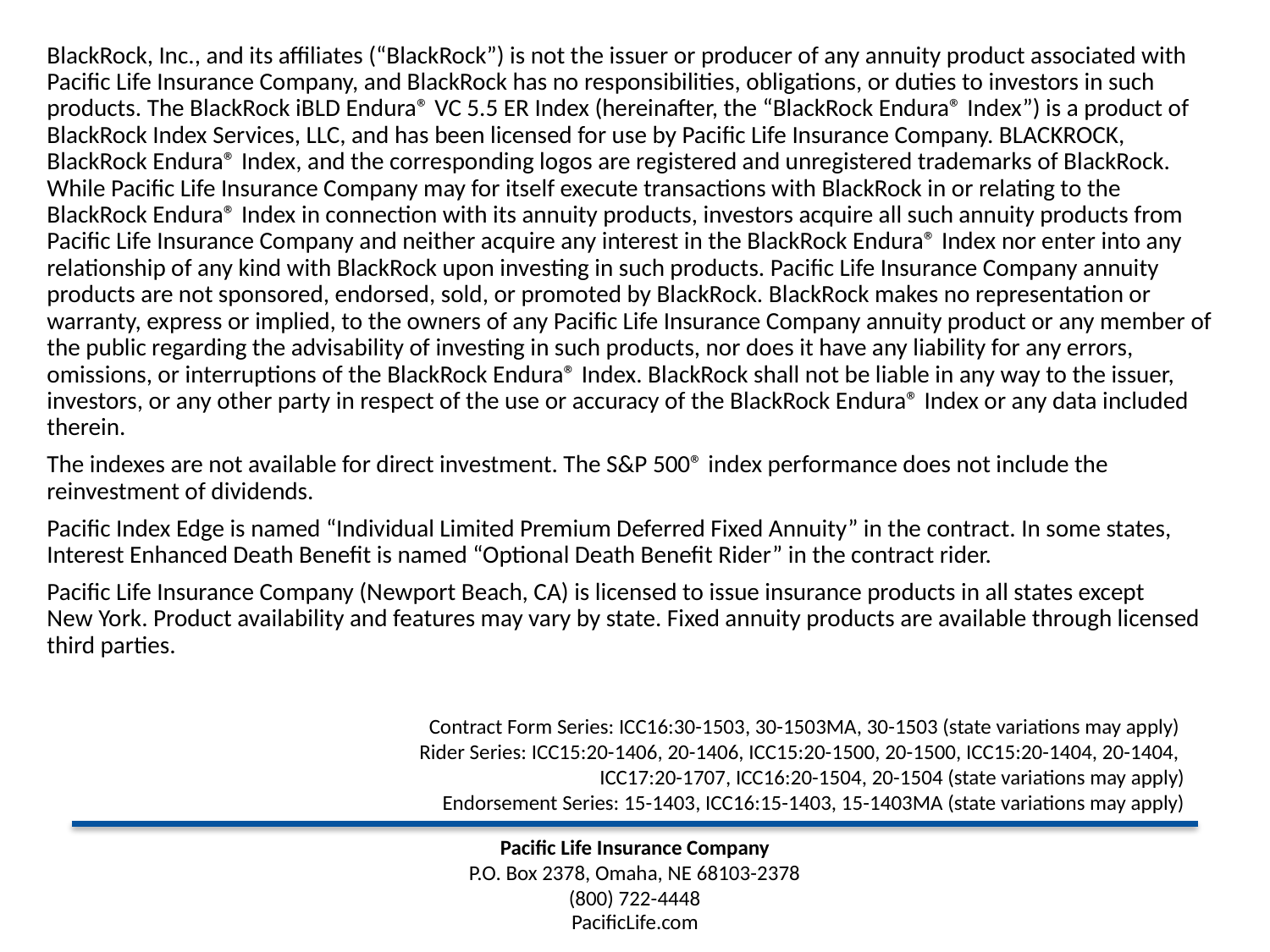

BlackRock, Inc., and its affiliates (“BlackRock”) is not the issuer or producer of any annuity product associated with Pacific Life Insurance Company, and BlackRock has no responsibilities, obligations, or duties to investors in such products. The BlackRock iBLD Endura® VC 5.5 ER Index (hereinafter, the “BlackRock Endura® Index”) is a product of BlackRock Index Services, LLC, and has been licensed for use by Pacific Life Insurance Company. BLACKROCK, BlackRock Endura® Index, and the corresponding logos are registered and unregistered trademarks of BlackRock. While Pacific Life Insurance Company may for itself execute transactions with BlackRock in or relating to the BlackRock Endura® Index in connection with its annuity products, investors acquire all such annuity products from Pacific Life Insurance Company and neither acquire any interest in the BlackRock Endura® Index nor enter into any relationship of any kind with BlackRock upon investing in such products. Pacific Life Insurance Company annuity products are not sponsored, endorsed, sold, or promoted by BlackRock. BlackRock makes no representation or warranty, express or implied, to the owners of any Pacific Life Insurance Company annuity product or any member of the public regarding the advisability of investing in such products, nor does it have any liability for any errors, omissions, or interruptions of the BlackRock Endura® Index. BlackRock shall not be liable in any way to the issuer, investors, or any other party in respect of the use or accuracy of the BlackRock Endura® Index or any data included therein.
The indexes are not available for direct investment. The S&P 500® index performance does not include the reinvestment of dividends.
Pacific Index Edge is named “Individual Limited Premium Deferred Fixed Annuity” in the contract. In some states, Interest Enhanced Death Benefit is named “Optional Death Benefit Rider” in the contract rider.
Pacific Life Insurance Company (Newport Beach, CA) is licensed to issue insurance products in all states except
New York. Product availability and features may vary by state. Fixed annuity products are available through licensed third parties.
Contract Form Series: ICC16:30-1503, 30-1503MA, 30-1503 (state variations may apply)
Rider Series: ICC15:20-1406, 20-1406, ICC15:20-1500, 20-1500, ICC15:20-1404, 20-1404,
ICC17:20-1707, ICC16:20-1504, 20-1504 (state variations may apply)
Endorsement Series: 15-1403, ICC16:15-1403, 15-1403MA (state variations may apply)
Pacific Life Insurance Company
P.O. Box 2378, Omaha, NE 68103-2378
(800) 722-4448
PacificLife.com